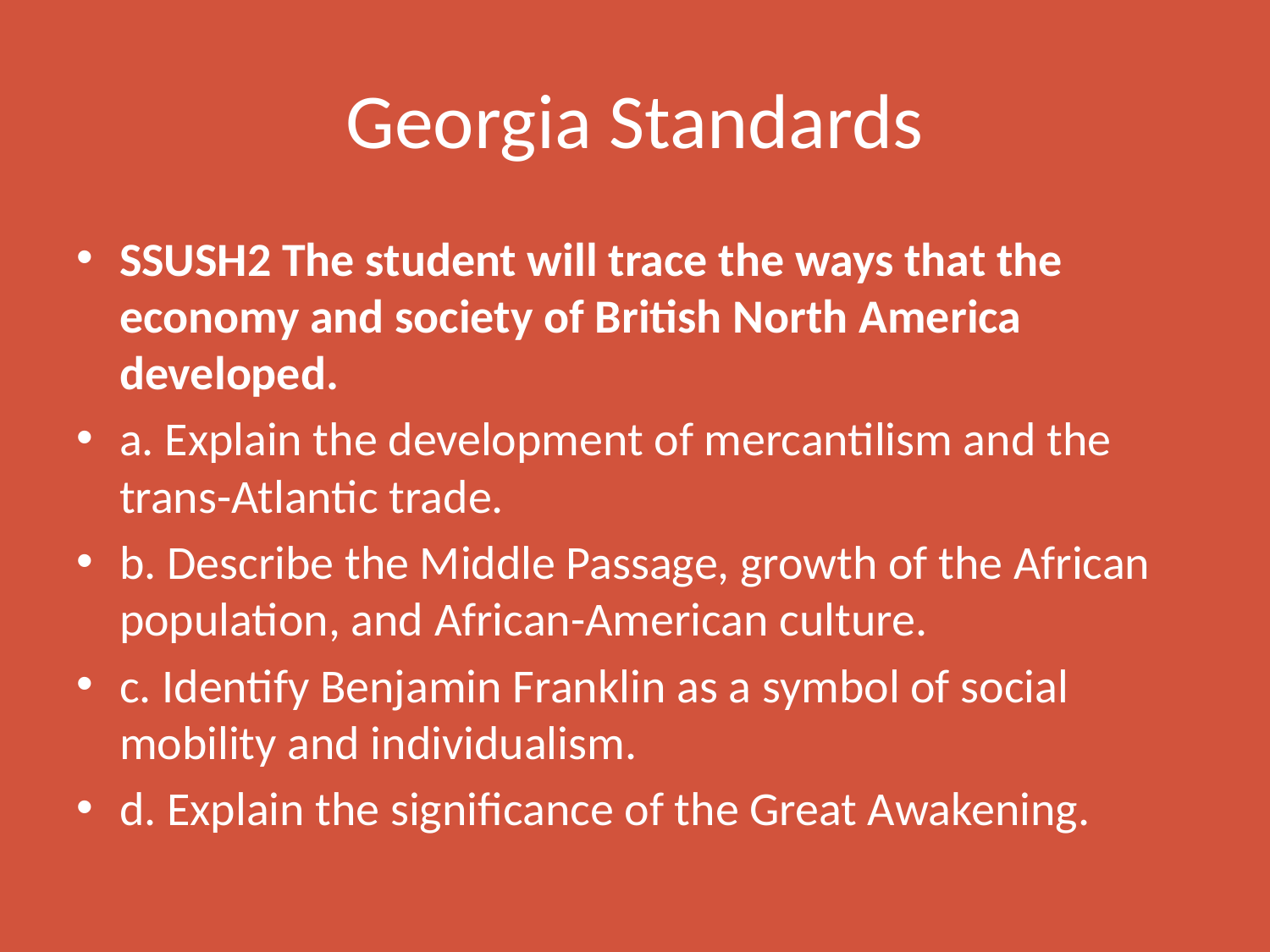

# Georgia Standards
SSUSH2 The student will trace the ways that the economy and society of British North America developed.
a. Explain the development of mercantilism and the trans-Atlantic trade.
b. Describe the Middle Passage, growth of the African population, and African-American culture.
c. Identify Benjamin Franklin as a symbol of social mobility and individualism.
d. Explain the significance of the Great Awakening.